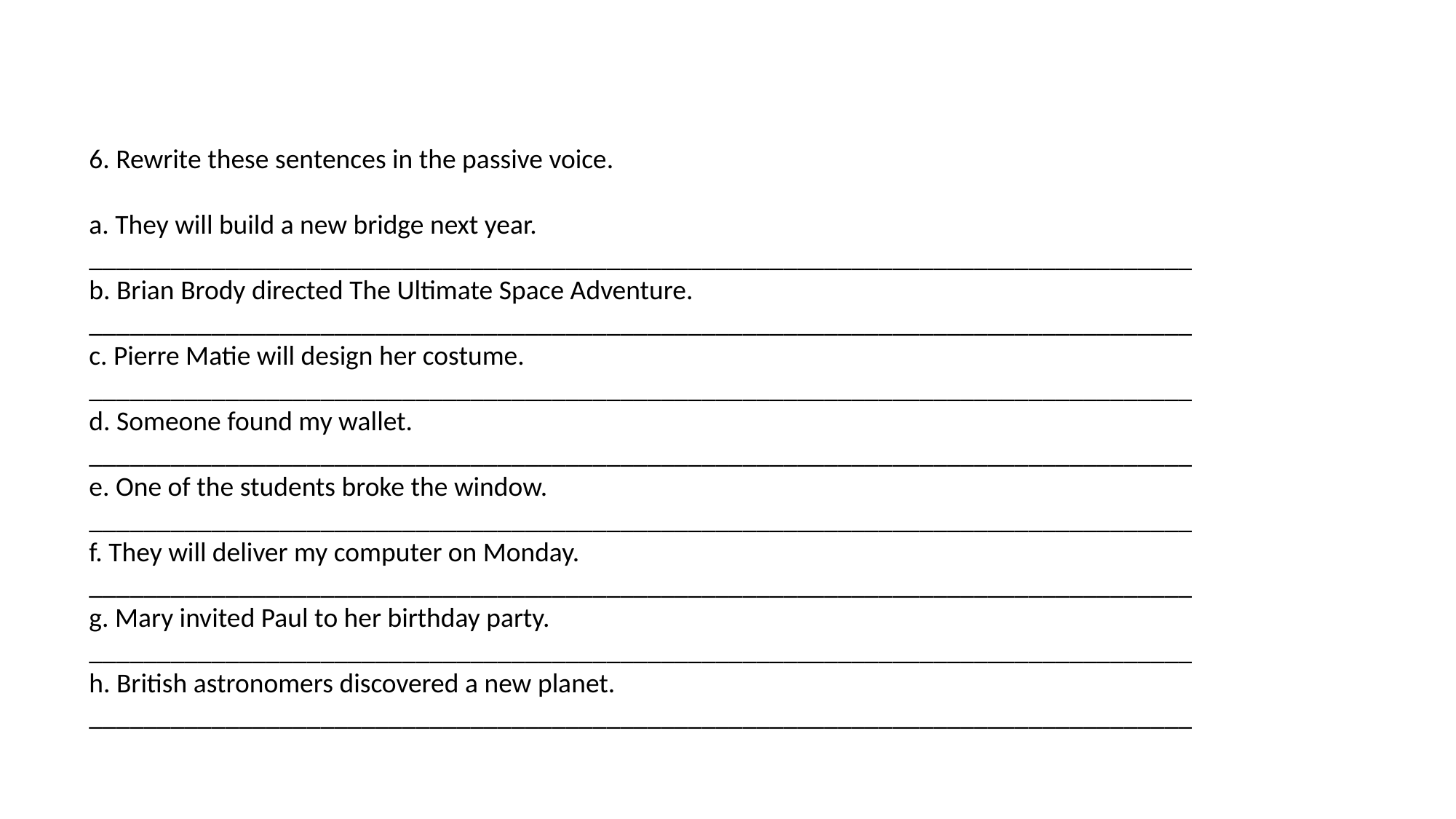

6. Rewrite these sentences in the passive voice.

a. They will build a new bridge next year.
_________________________________________________________________________________
b. Brian Brody directed The Ultimate Space Adventure.
_________________________________________________________________________________
c. Pierre Matie will design her costume.
_________________________________________________________________________________
d. Someone found my wallet.
_________________________________________________________________________________
e. One of the students broke the window.
_________________________________________________________________________________
f. They will deliver my computer on Monday.
_________________________________________________________________________________
g. Mary invited Paul to her birthday party.
_________________________________________________________________________________
h. British astronomers discovered a new planet.
_________________________________________________________________________________